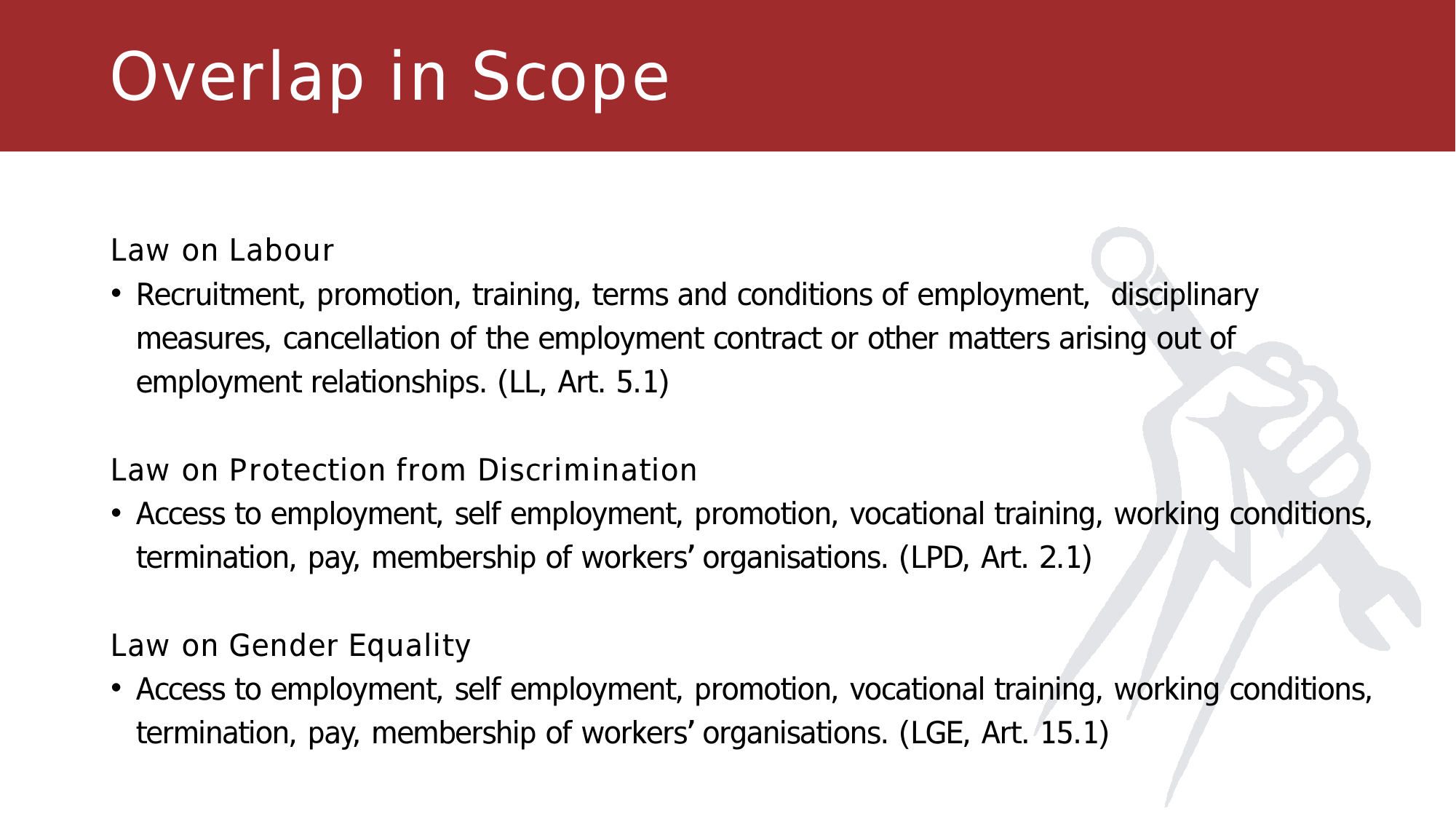

# Overlap in Scope
Law on Labour
Recruitment, promotion, training, terms and conditions of employment,  disciplinary measures, cancellation of the employment contract or other matters arising out of employment relationships. (LL, Art. 5.1)

Law on Protection from Discrimination
Access to employment, self employment, promotion, vocational training, working conditions, termination, pay, membership of workers’ organisations. (LPD, Art. 2.1)

Law on Gender Equality
Access to employment, self employment, promotion, vocational training, working conditions, termination, pay, membership of workers’ organisations. (LGE, Art. 15.1)